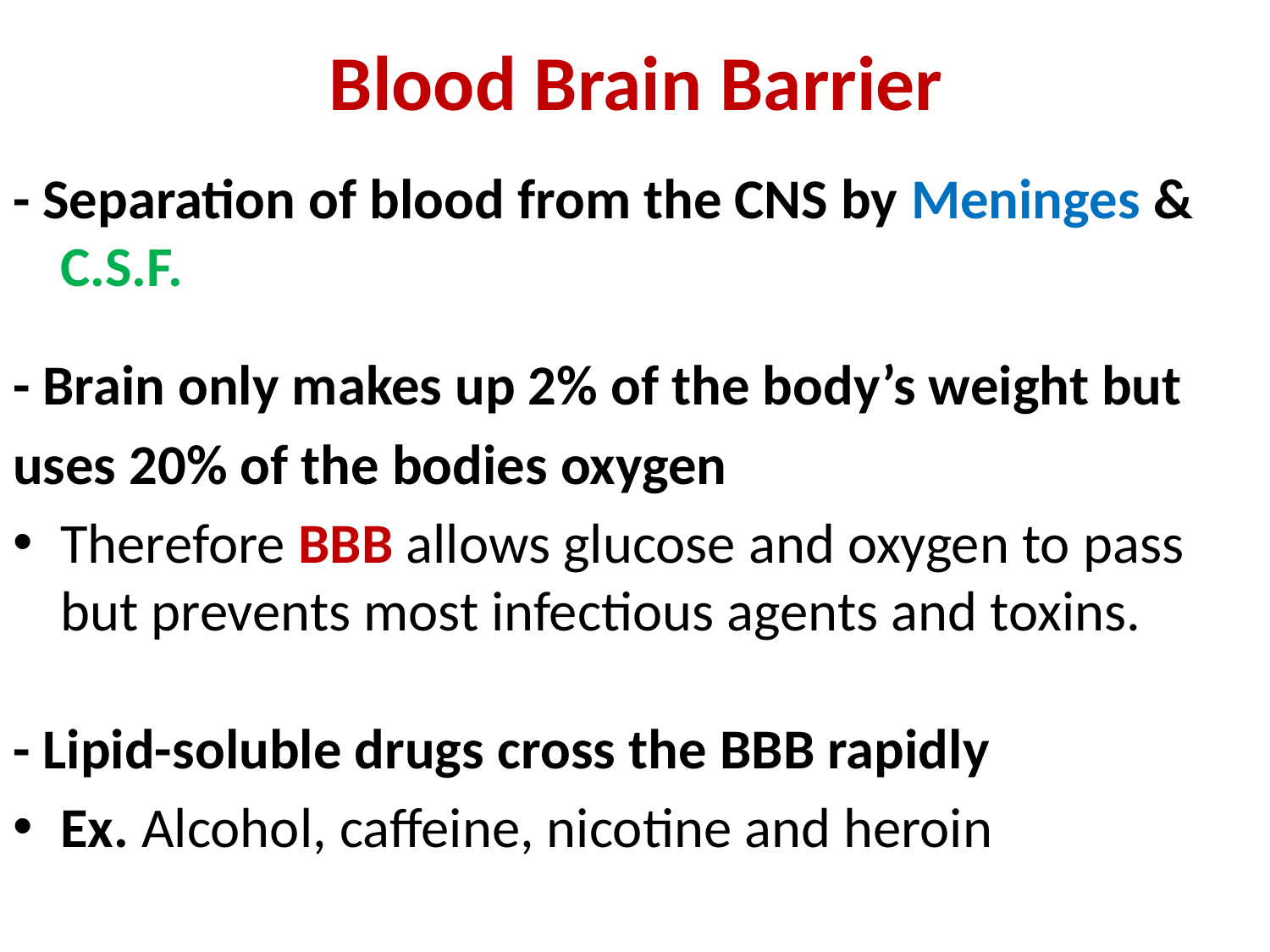

# Blood Brain Barrier
- Separation of blood from the CNS by Meninges & C.S.F.

- Brain only makes up 2% of the body’s weight but
uses 20% of the bodies oxygen
Therefore BBB allows glucose and oxygen to pass but prevents most infectious agents and toxins.

- Lipid-soluble drugs cross the BBB rapidly
Ex. Alcohol, caffeine, nicotine and heroin